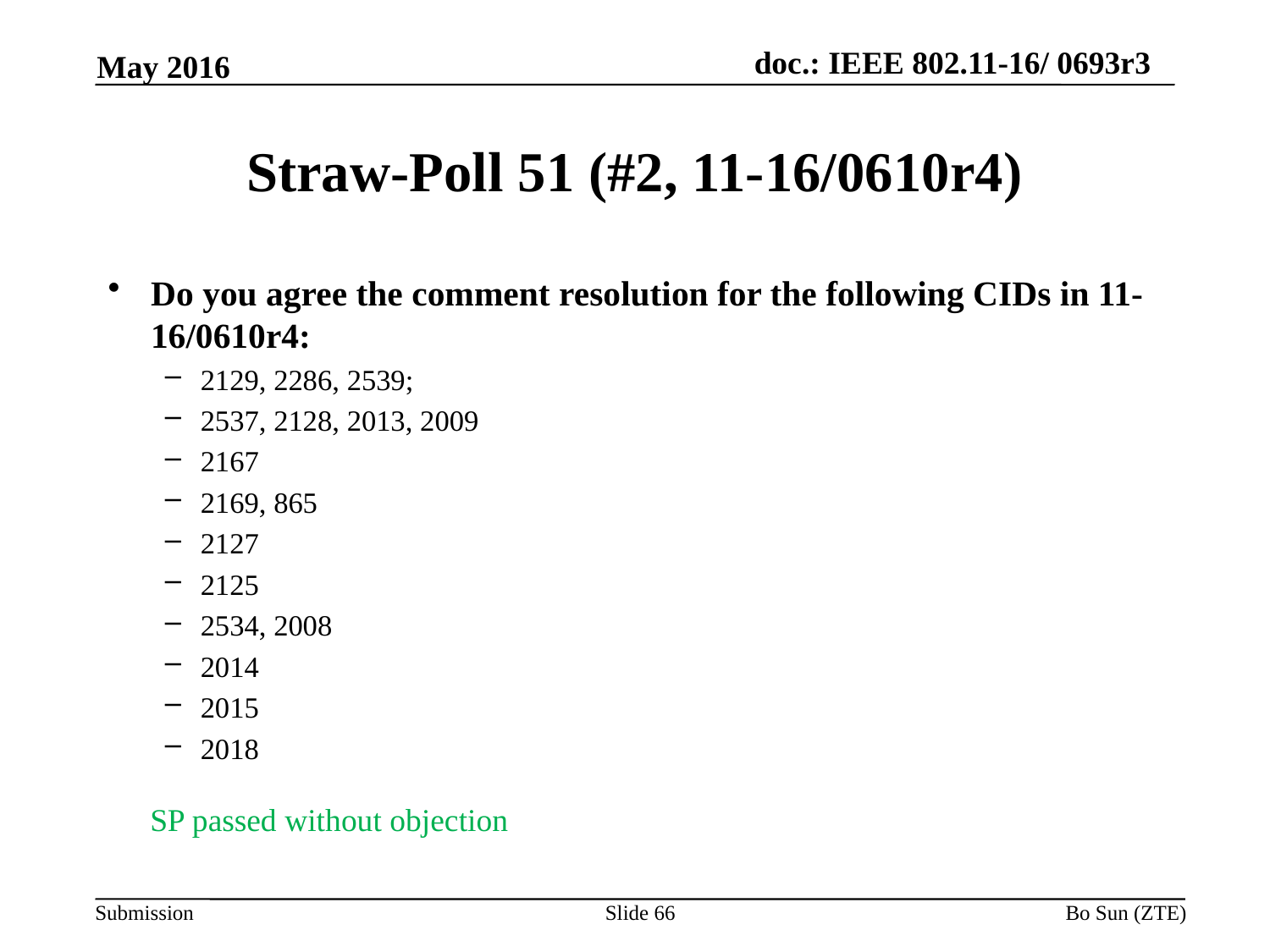

May 2016
# Straw-Poll 51 (#2, 11-16/0610r4)
Do you agree the comment resolution for the following CIDs in 11-16/0610r4:
2129, 2286, 2539;
2537, 2128, 2013, 2009
2167
2169, 865
2127
2125
2534, 2008
2014
2015
2018
SP passed without objection
Slide 66
Bo Sun (ZTE)